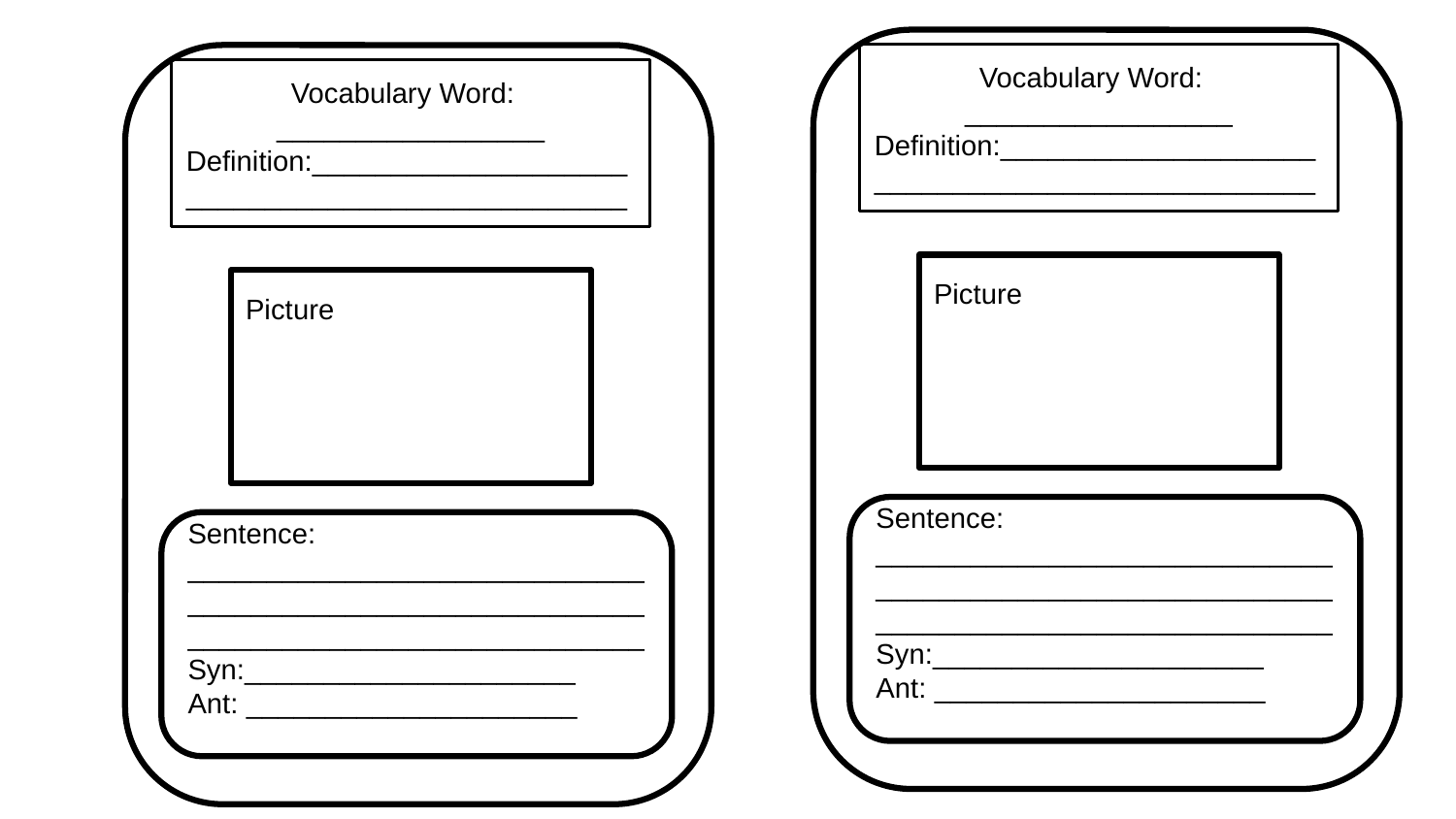

Vocabulary Word:   _________________
Definition:____________________
____________________________

Vocabulary Word:   _________________
Definition:____________________
____________________________
Picture

Picture

Sentence: _______________________________________________________________________________________
Syn:_____________________
Ant: _____________________

Sentence: _______________________________________________________________________________________
Syn:_____________________
Ant: _____________________